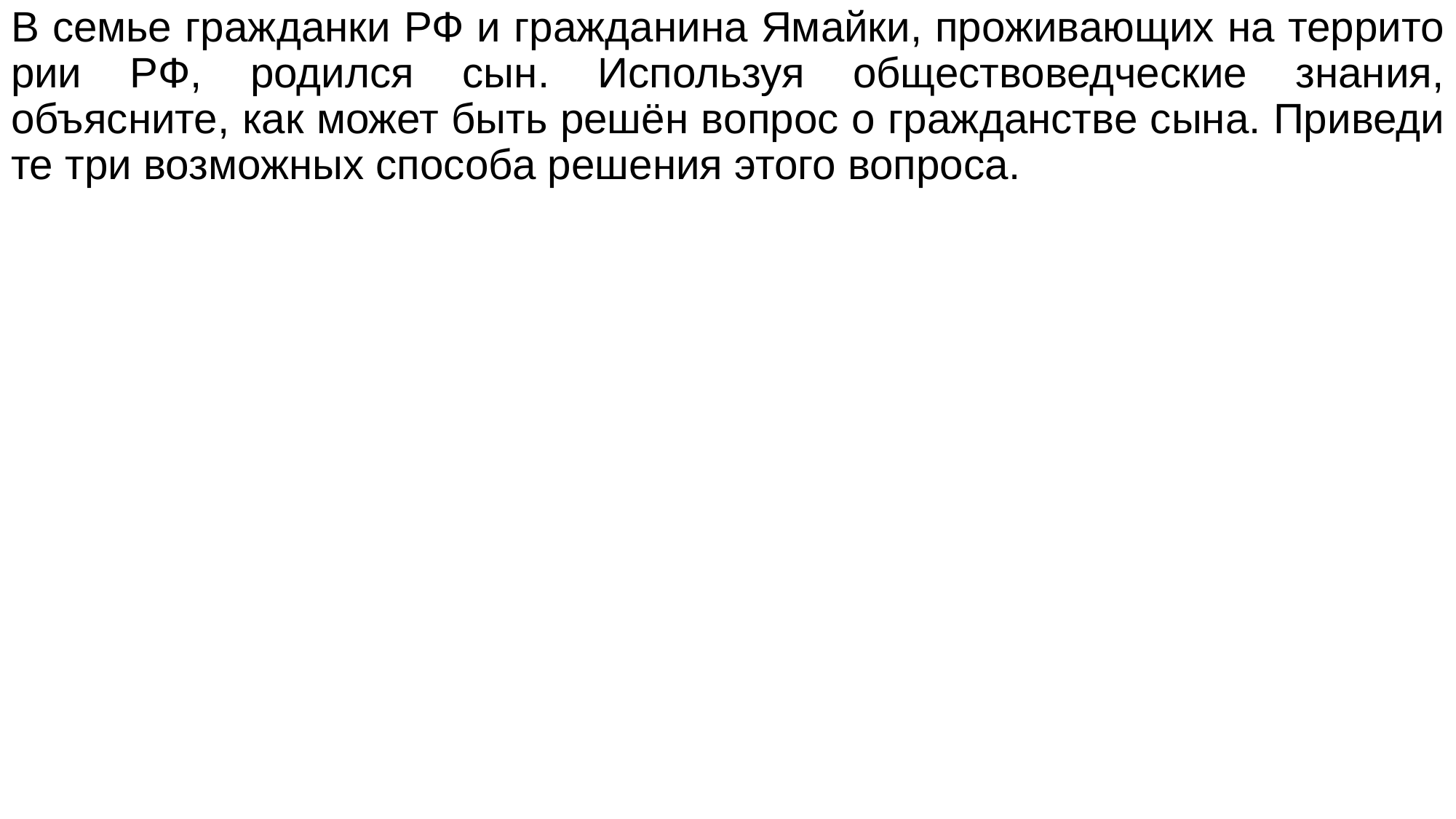

В семье граж­дан­ки РФ и граж­да­ни­на Ямайки, про­жи­ва­ю­щих на тер­ри­то­рии РФ, ро­дил­ся сын. Ис­поль­зуя обществоведческие знания, объясните, как может быть решён во­прос о граж­дан­стве сына. При­ве­ди­те три воз­мож­ных способа ре­ше­ния этого вопроса.